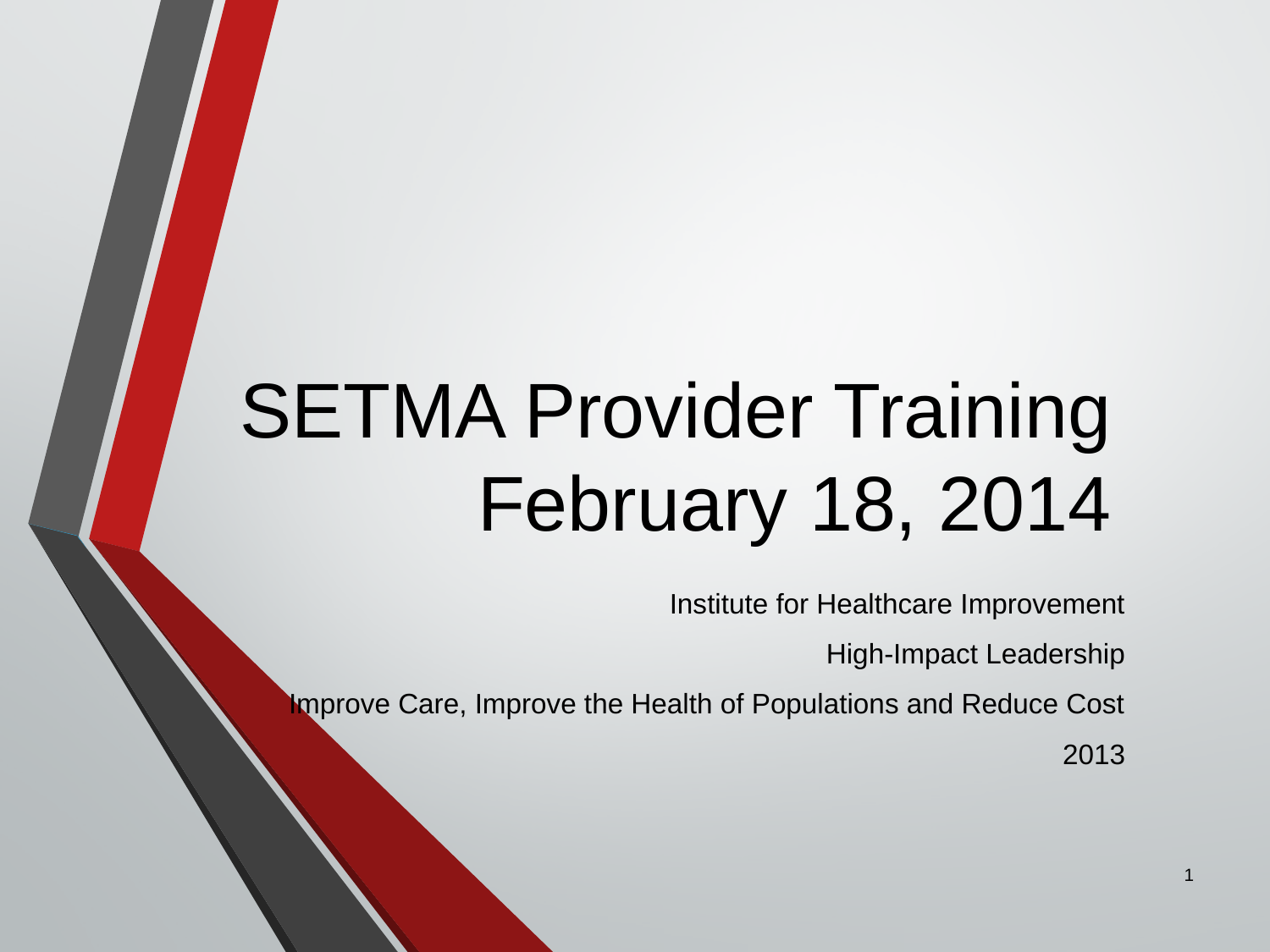

# SETMA Provider Training February 18, 2014

Institute for Healthcare Improvement
High-Impact Leadership
Improve Care, Improve the Health of Populations and Reduce Cost
2013

1